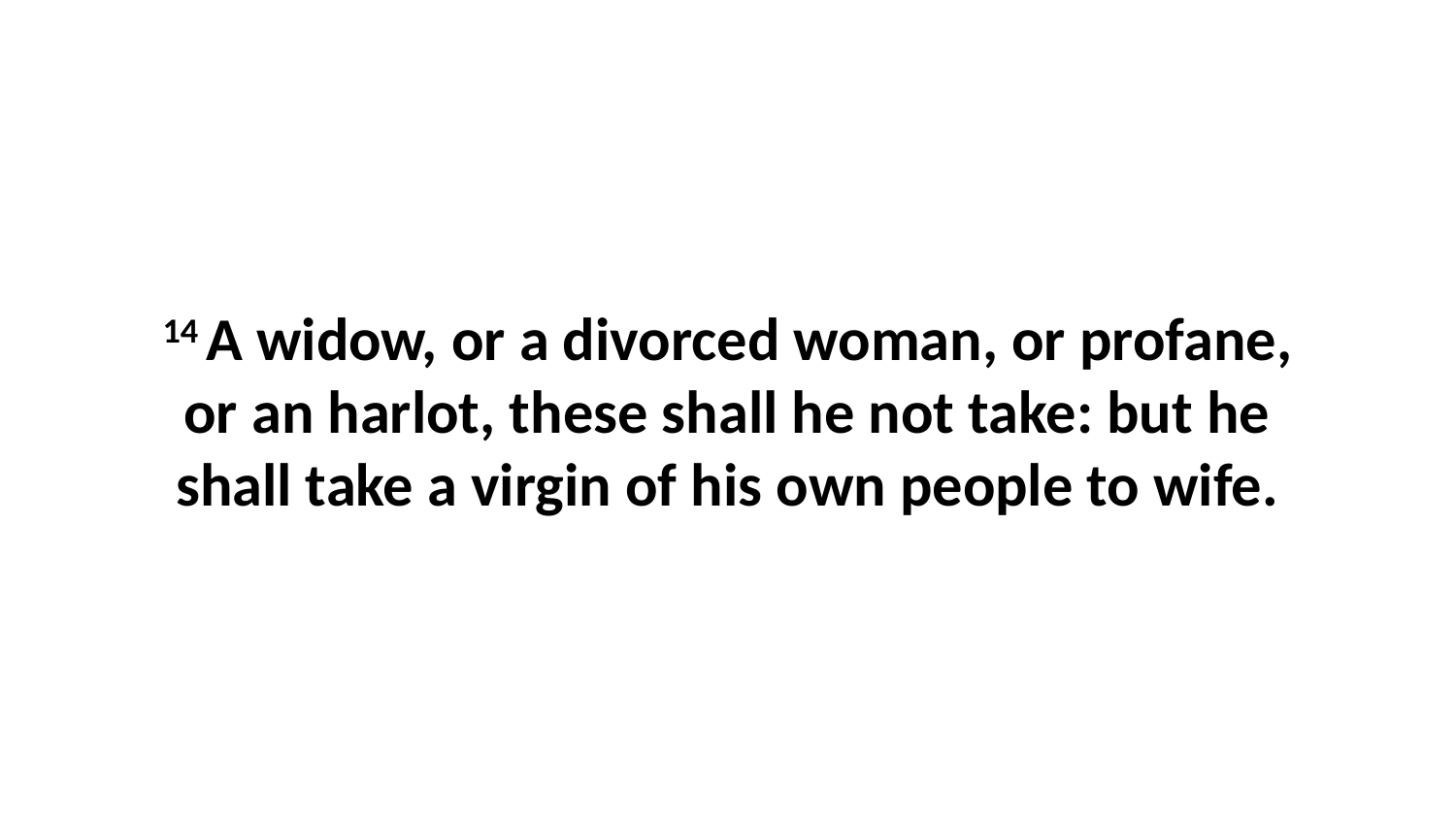

14 A widow, or a divorced woman, or profane, or an harlot, these shall he not take: but he shall take a virgin of his own people to wife.